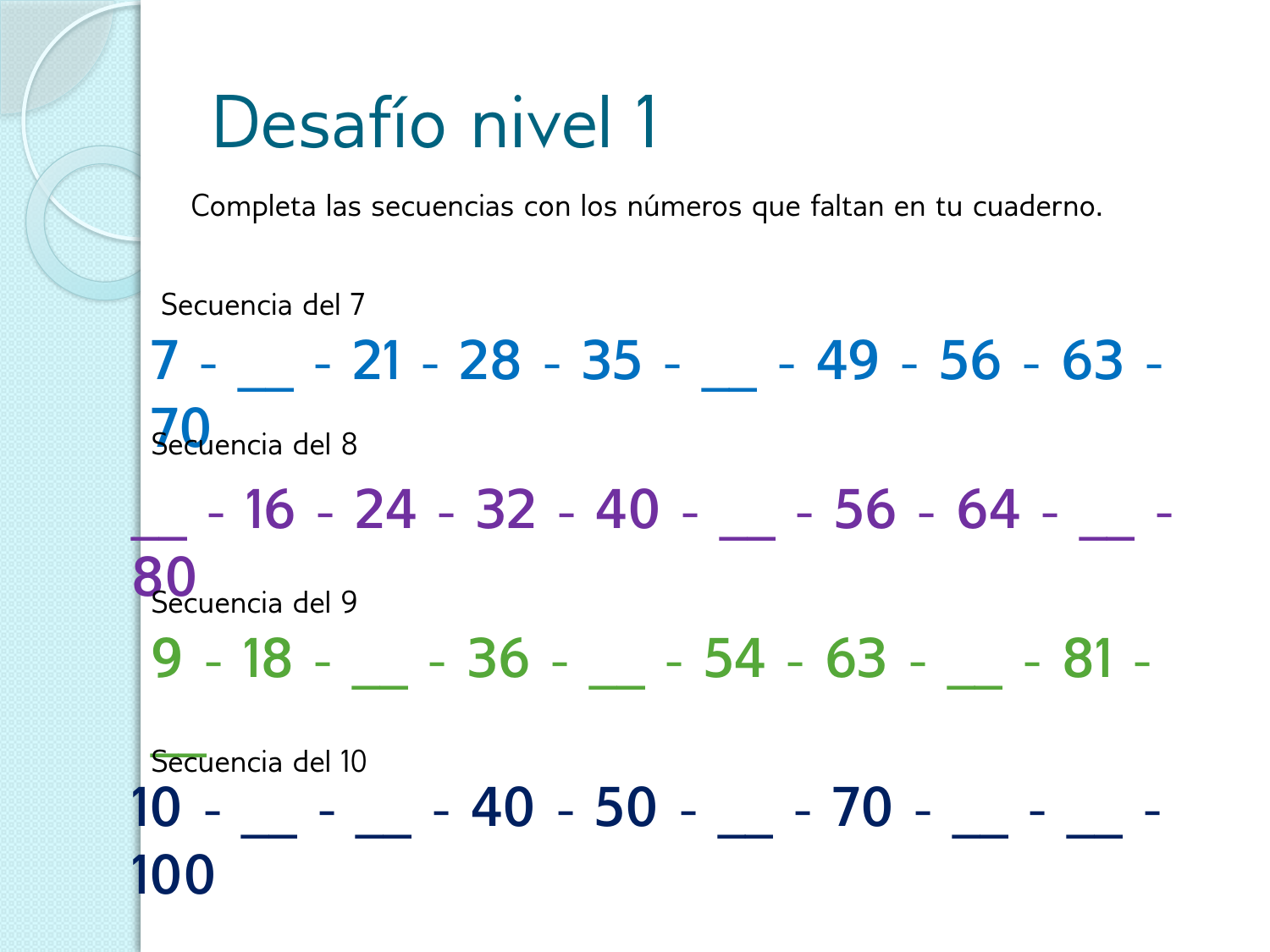

# Desafío nivel 1
Completa las secuencias con los números que faltan en tu cuaderno.
Secuencia del 7
7 - __ - 21 - 28 - 35 - __ - 49 - 56 - 63 - 70
__ - 16 - 24 - 32 - 40 - __ - 56 - 64 - __ - 80
9 - 18 - __ - 36 - __ - 54 - 63 - __ - 81 - __
10 - __ - __ - 40 - 50 - __ - 70 - __ - __ - 100
Secuencia del 8
Secuencia del 9
Secuencia del 10